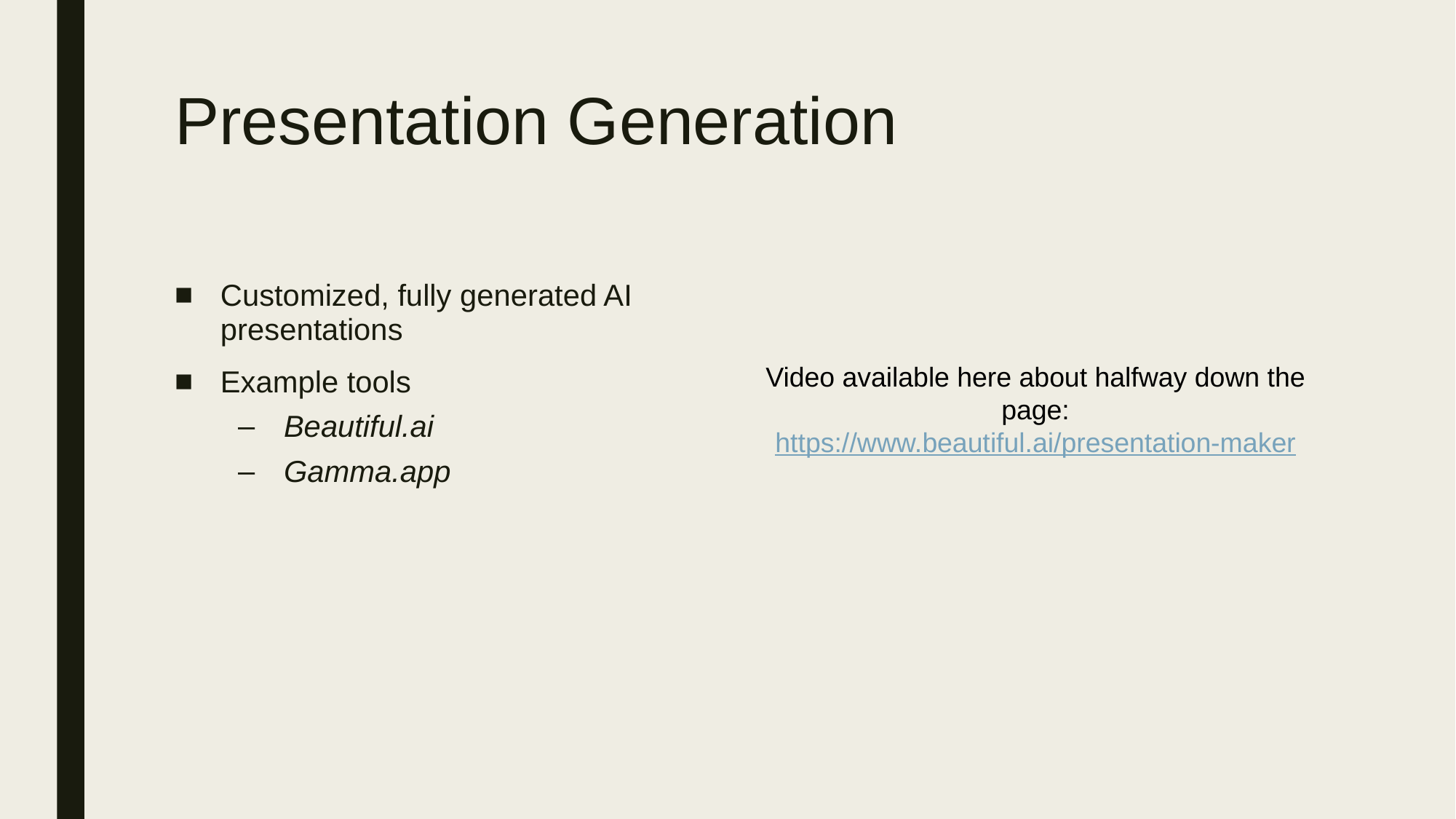

# Presentation Generation
Customized, fully generated AI presentations
Example tools
Beautiful.ai
Gamma.app
Video available here about halfway down the page:
https://www.beautiful.ai/presentation-maker